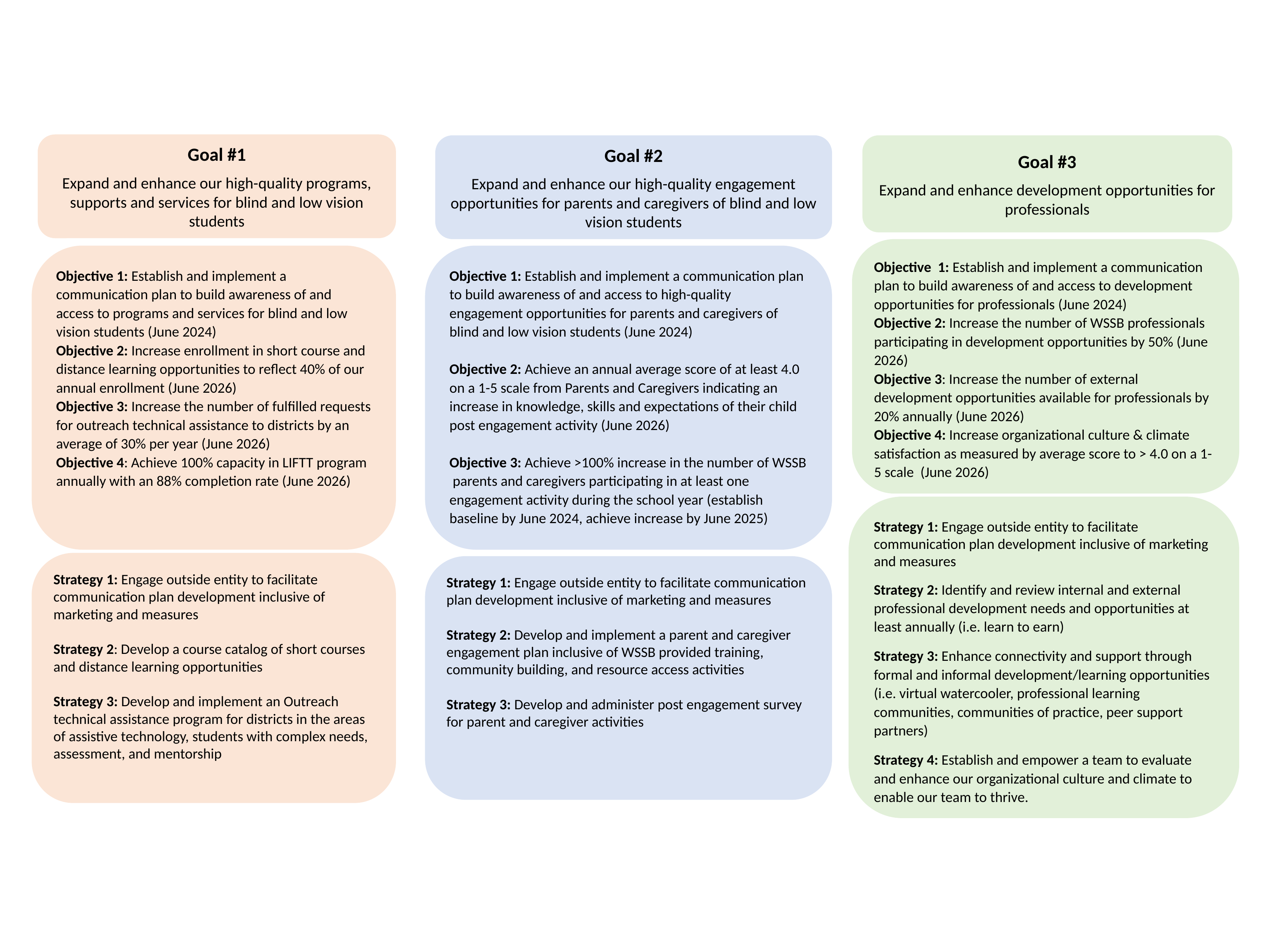

# WSSB Strategic Plan Page 2
Goal #1
Expand and enhance our high-quality programs, supports and services for blind and low vision students
Goal #3
Expand and enhance development opportunities for professionals
Goal #2
Expand and enhance our high-quality engagement opportunities for parents and caregivers of blind and low vision students
Objective  1: Establish and implement a communication plan to build awareness of and access to development opportunities for professionals (June 2024)
Objective 2: Increase the number of WSSB professionals participating in development opportunities by 50% (June 2026)
Objective 3: Increase the number of external development opportunities available for professionals by 20% annually (June 2026)
Objective 4: Increase organizational culture & climate satisfaction as measured by average score to > 4.0 on a 1-5 scale  (June 2026)

Objective 1: Establish and implement a communication plan to build awareness of and access to programs and services for blind and low vision students (June 2024)
Objective 2: Increase enrollment in short course and distance learning opportunities to reflect 40% of our annual enrollment (June 2026)
Objective 3: Increase the number of fulfilled requests for outreach technical assistance to districts by an average of 30% per year (June 2026)
Objective 4: Achieve 100% capacity in LIFTT program annually with an 88% completion rate (June 2026)

Objective 1: Establish and implement a communication plan to build awareness of and access to high-quality engagement opportunities for parents and caregivers of blind and low vision students (June 2024)

Objective 2: Achieve an annual average score of at least 4.0 on a 1-5 scale from Parents and Caregivers indicating an increase in knowledge, skills and expectations of their child post engagement activity (June 2026)

Objective 3: Achieve >100% increase in the number of WSSB  parents and caregivers participating in at least one engagement activity during the school year (establish baseline by June 2024, achieve increase by June 2025)

Strategy 1: Engage outside entity to facilitate communication plan development inclusive of marketing and measures

Strategy 2: Identify and review internal and external professional development needs and opportunities at least annually (i.e. learn to earn)
Strategy 3: Enhance connectivity and support through formal and informal development/learning opportunities (i.e. virtual watercooler, professional learning communities, communities of practice, peer support partners)
Strategy 4: Establish and empower a team to evaluate and enhance our organizational culture and climate to enable our team to thrive.

Strategy 1: Engage outside entity to facilitate communication plan development inclusive of marketing and measures

Strategy 2: Develop a course catalog of short courses and distance learning opportunities

Strategy 3: Develop and implement an Outreach technical assistance program for districts in the areas of assistive technology, students with complex needs, assessment, and mentorship

Strategy 1: Engage outside entity to facilitate communication plan development inclusive of marketing and measures

Strategy 2: Develop and implement a parent and caregiver engagement plan inclusive of WSSB provided training, community building, and resource access activities

Strategy 3: Develop and administer post engagement survey for parent and caregiver activities